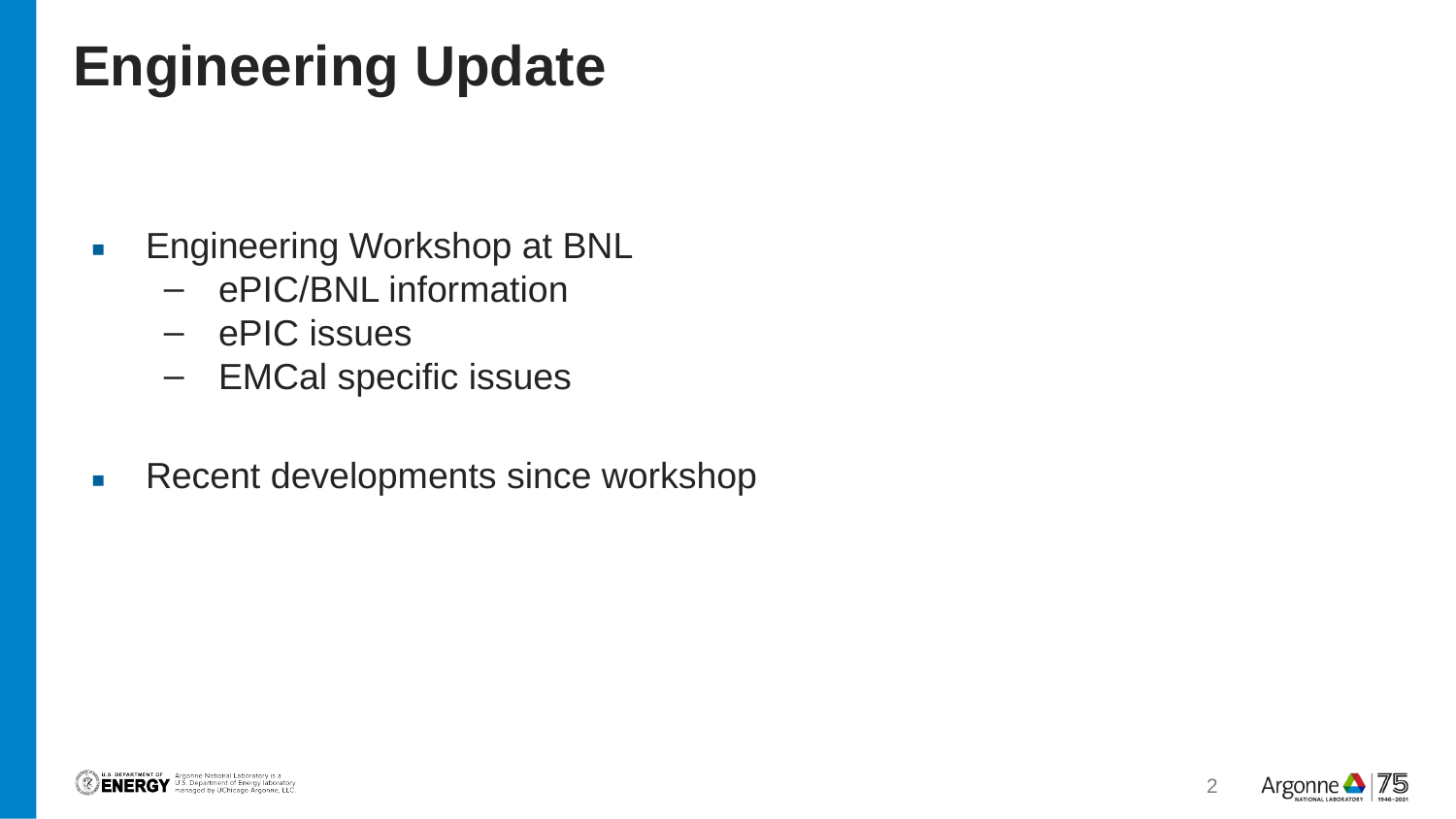

# Engineering Update
Engineering Workshop at BNL
ePIC/BNL information
ePIC issues
EMCal specific issues

Recent developments since workshop

2